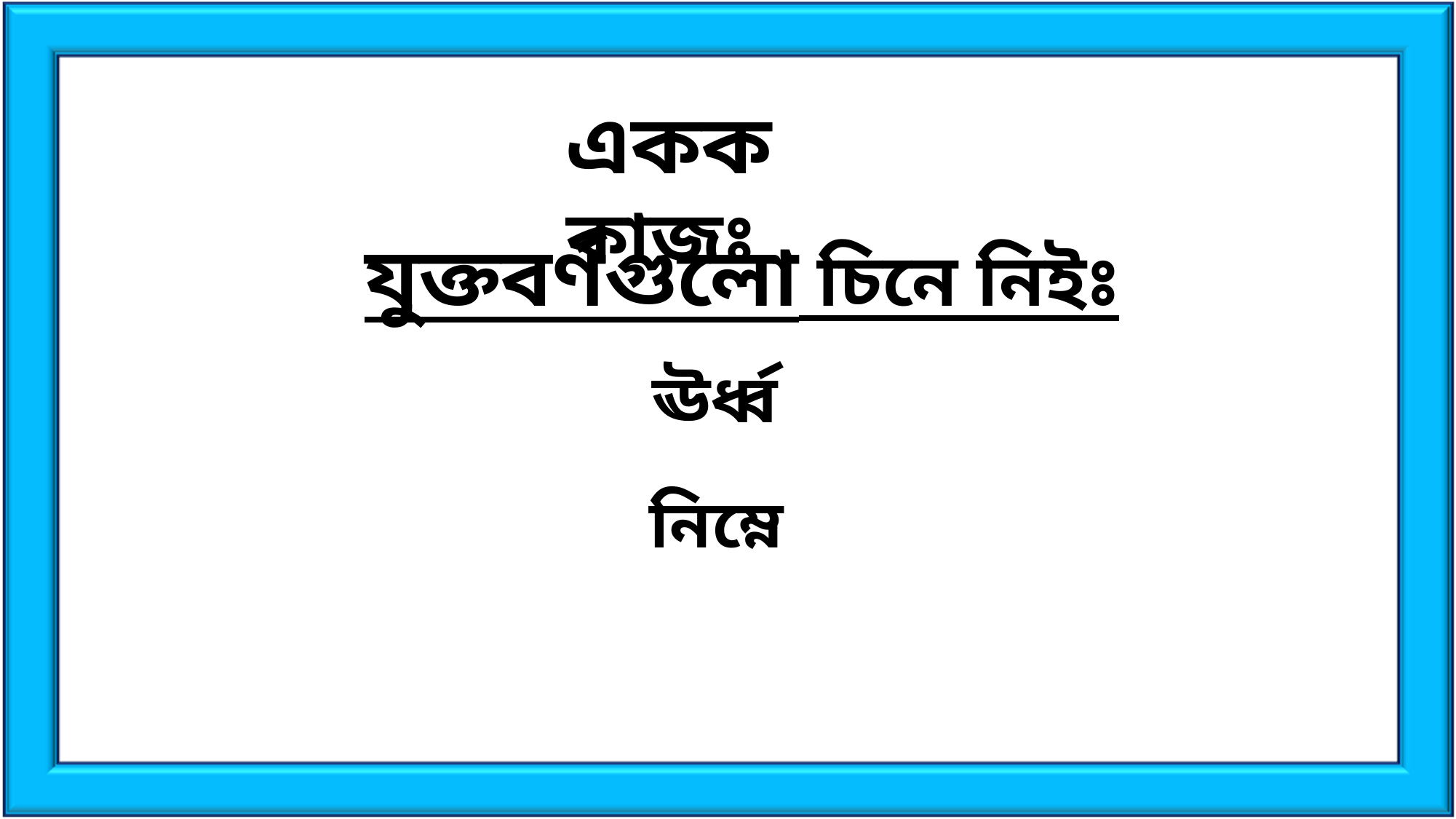

একক কাজঃ
যুক্তবর্ণগুলো চিনে নিইঃ
ঊর্ধ্ব
নিম্নে